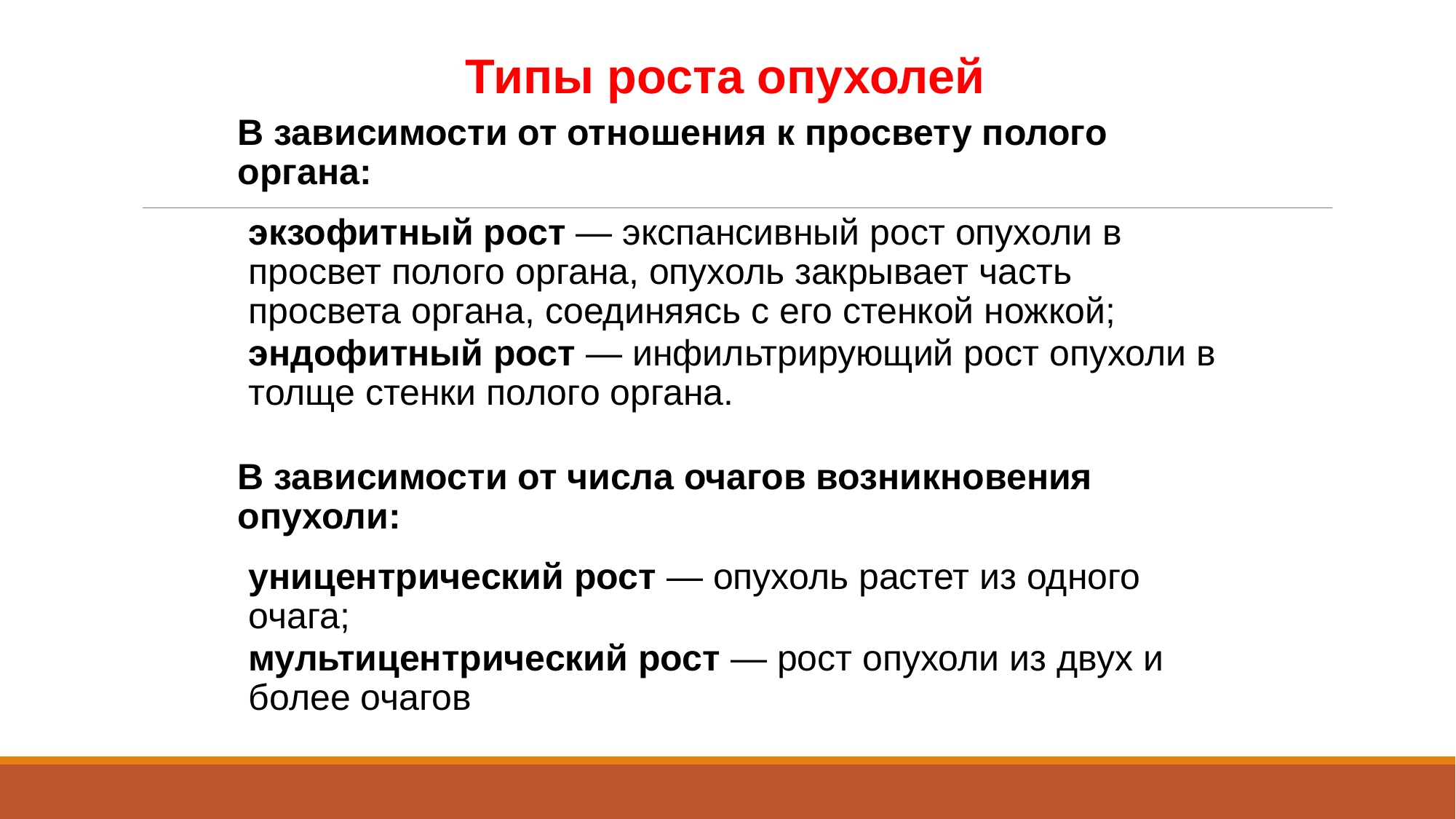

Типы роста опухолей
В зависимости от отношения к просвету полого органа:

экзофитный рост — экспансивный рост опухоли в просвет полого органа, опухоль закрывает часть просвета органа, соединяясь с его стенкой ножкой;
эндофитный рост — инфильтрирующий рост опухоли в толще стенки полого органа.

В зависимости от числа очагов возникновения опухоли:

уницентрический рост — опухоль растет из одного очага;
мультицентрический рост — рост опухоли из двух и более очагов